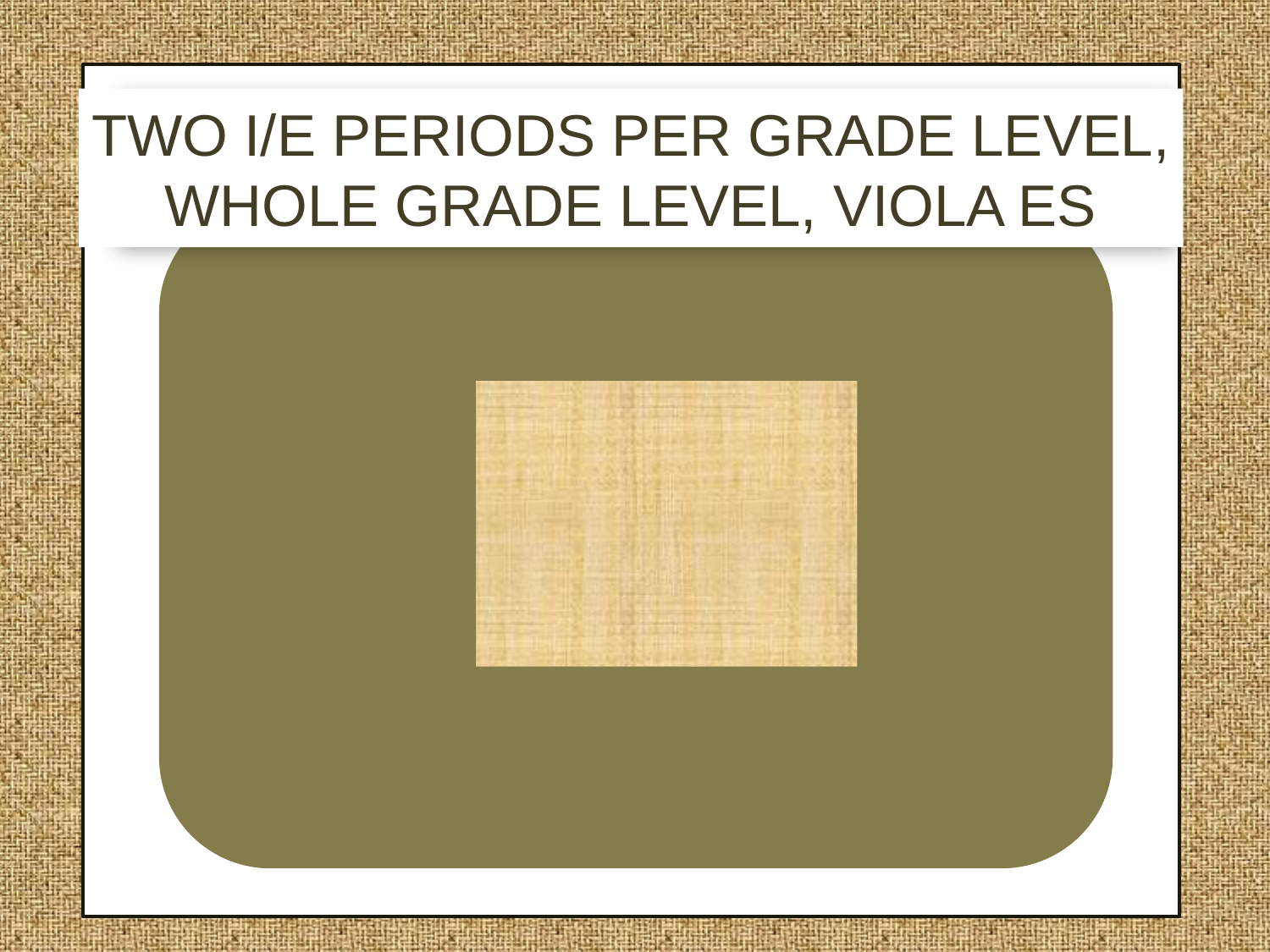

# Two I/E Periods per Grade Level, Whole Grade Level, Viola ES